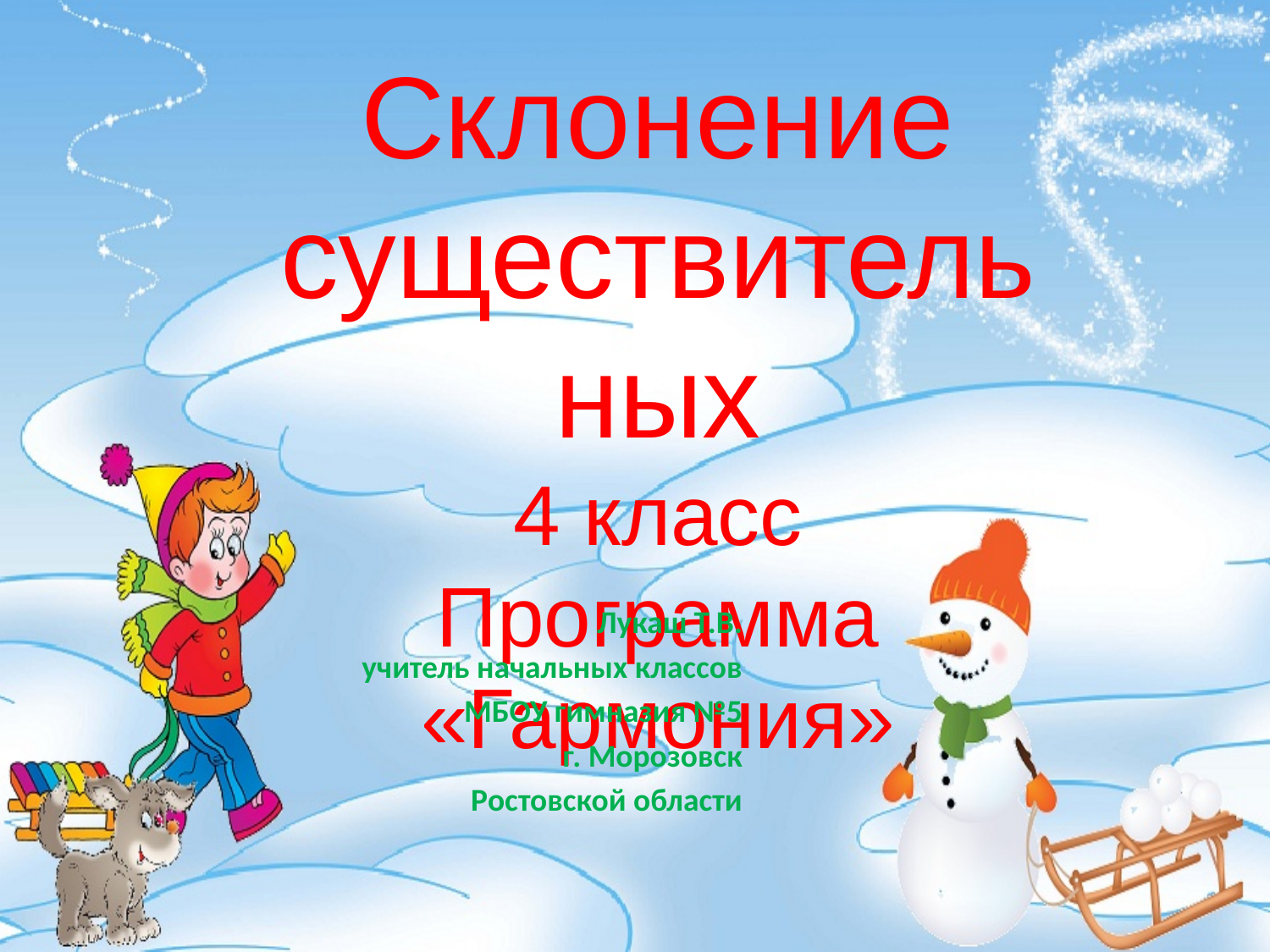

Склонение существительных
4 класс
Программа «Гармония»
Лукаш Т.В.
учитель начальных классов
МБОУ гимназия №5
г. Морозовск
Ростовской области